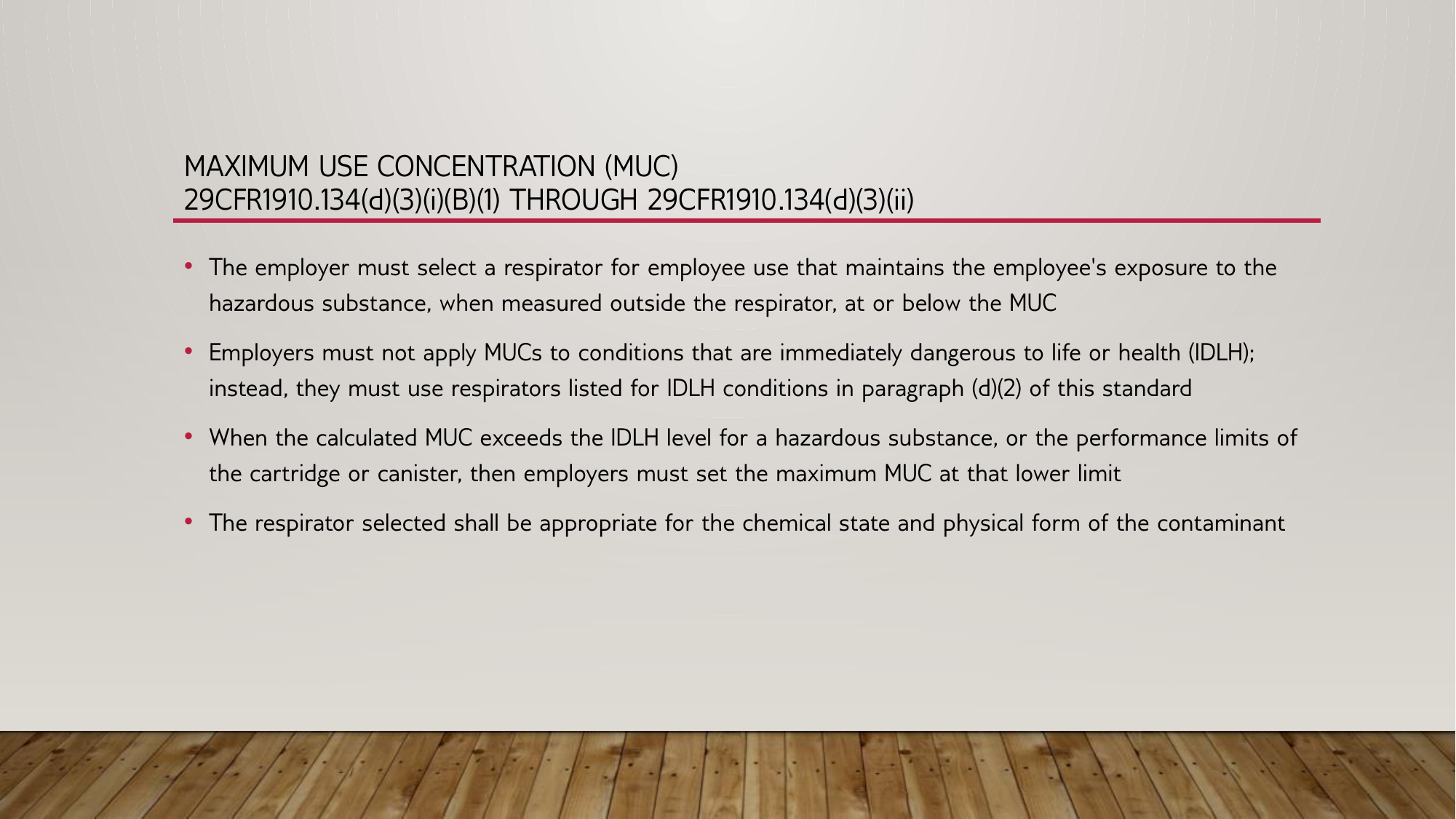

# Maximum use concentration (MUC) 29CFR1910.134(d)(3)(i)(b)(1) through 29CFR1910.134(d)(3)(ii)
The employer must select a respirator for employee use that maintains the employee's exposure to the hazardous substance, when measured outside the respirator, at or below the MUC
Employers must not apply MUCs to conditions that are immediately dangerous to life or health (IDLH); instead, they must use respirators listed for IDLH conditions in paragraph (d)(2) of this standard
When the calculated MUC exceeds the IDLH level for a hazardous substance, or the performance limits of the cartridge or canister, then employers must set the maximum MUC at that lower limit
The respirator selected shall be appropriate for the chemical state and physical form of the contaminant